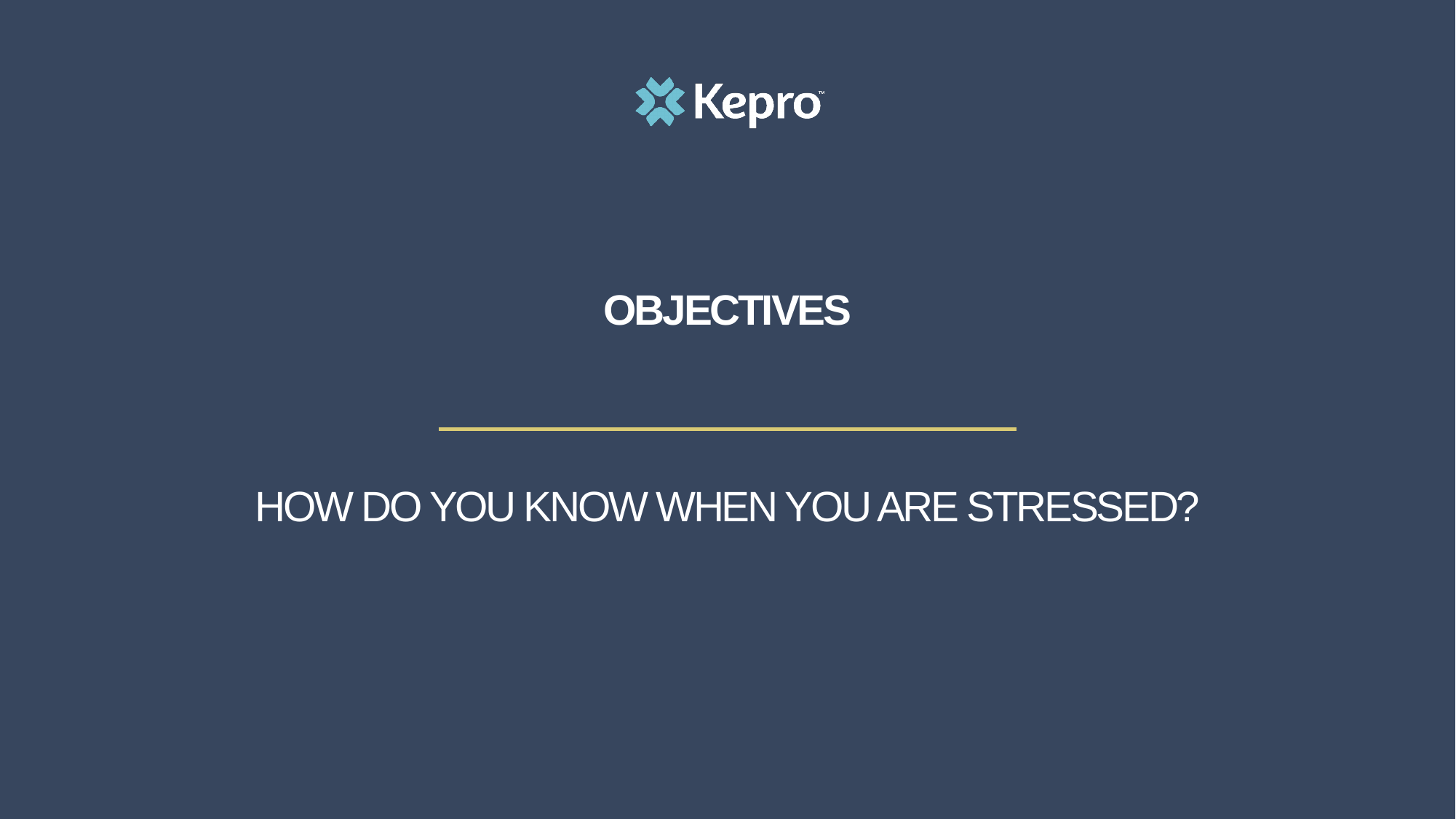

# Objectives
How do you know when you are stressed?